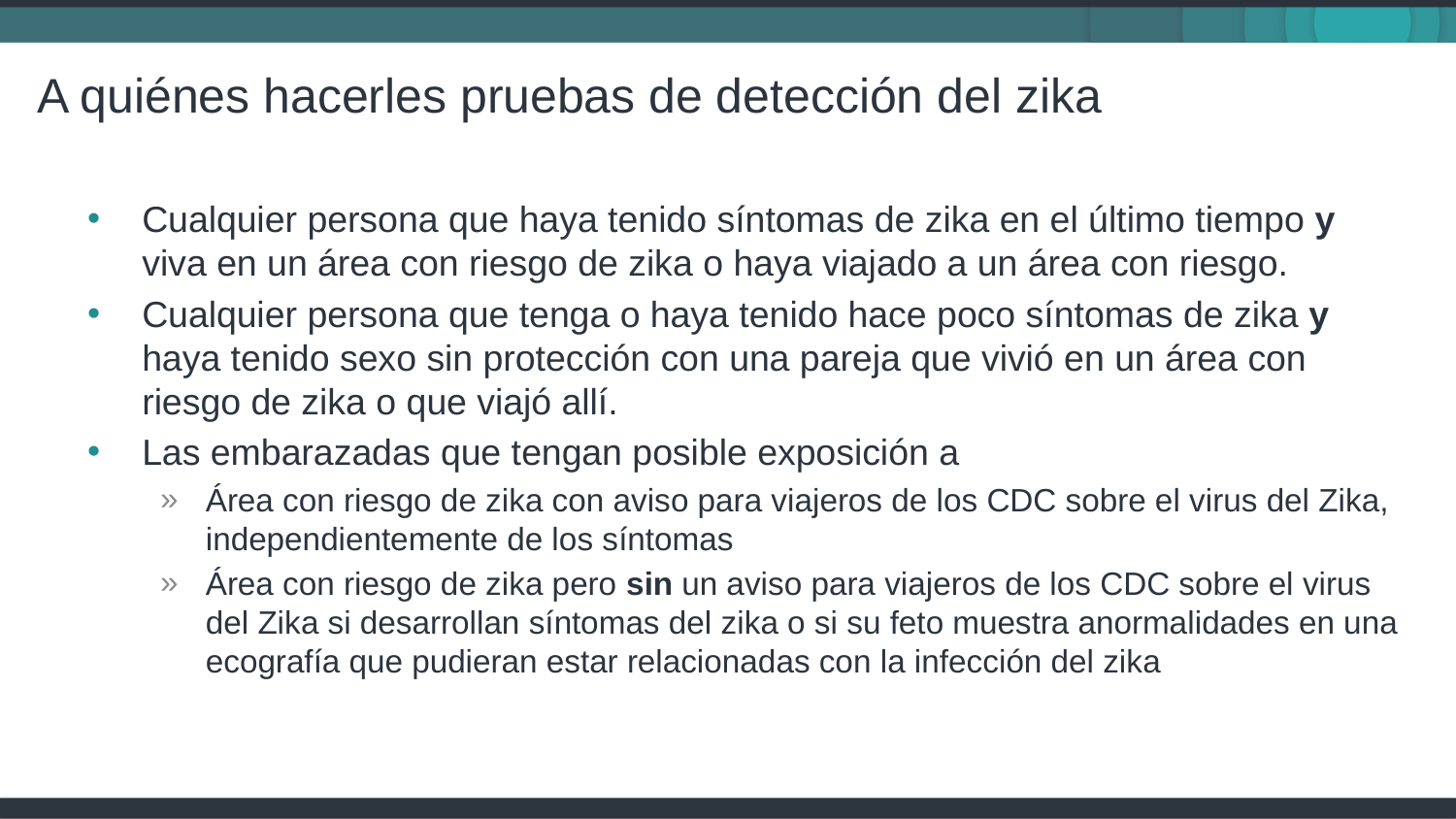

# A quiénes hacerles pruebas de detección del zika
Cualquier persona que haya tenido síntomas de zika en el último tiempo y viva en un área con riesgo de zika o haya viajado a un área con riesgo.
Cualquier persona que tenga o haya tenido hace poco síntomas de zika y haya tenido sexo sin protección con una pareja que vivió en un área con riesgo de zika o que viajó allí.
Las embarazadas que tengan posible exposición a
Área con riesgo de zika con aviso para viajeros de los CDC sobre el virus del Zika, independientemente de los síntomas
Área con riesgo de zika pero sin un aviso para viajeros de los CDC sobre el virus del Zika si desarrollan síntomas del zika o si su feto muestra anormalidades en una ecografía que pudieran estar relacionadas con la infección del zika